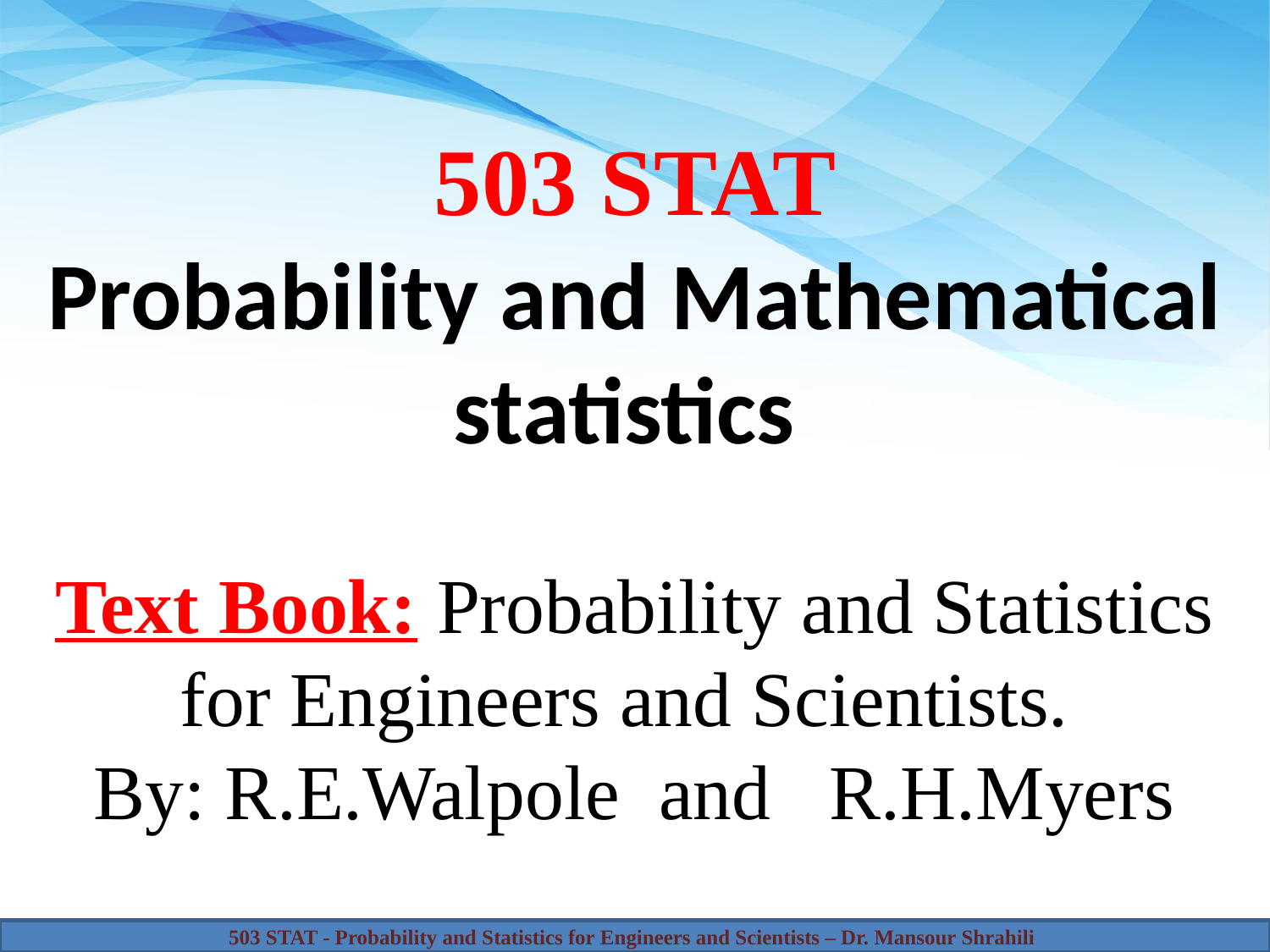

# 503 STAT Probability and Mathematical statistics Text Book: Probability and Statistics for Engineers and Scientists. By: R.E.Walpole  and   R.H.Myers